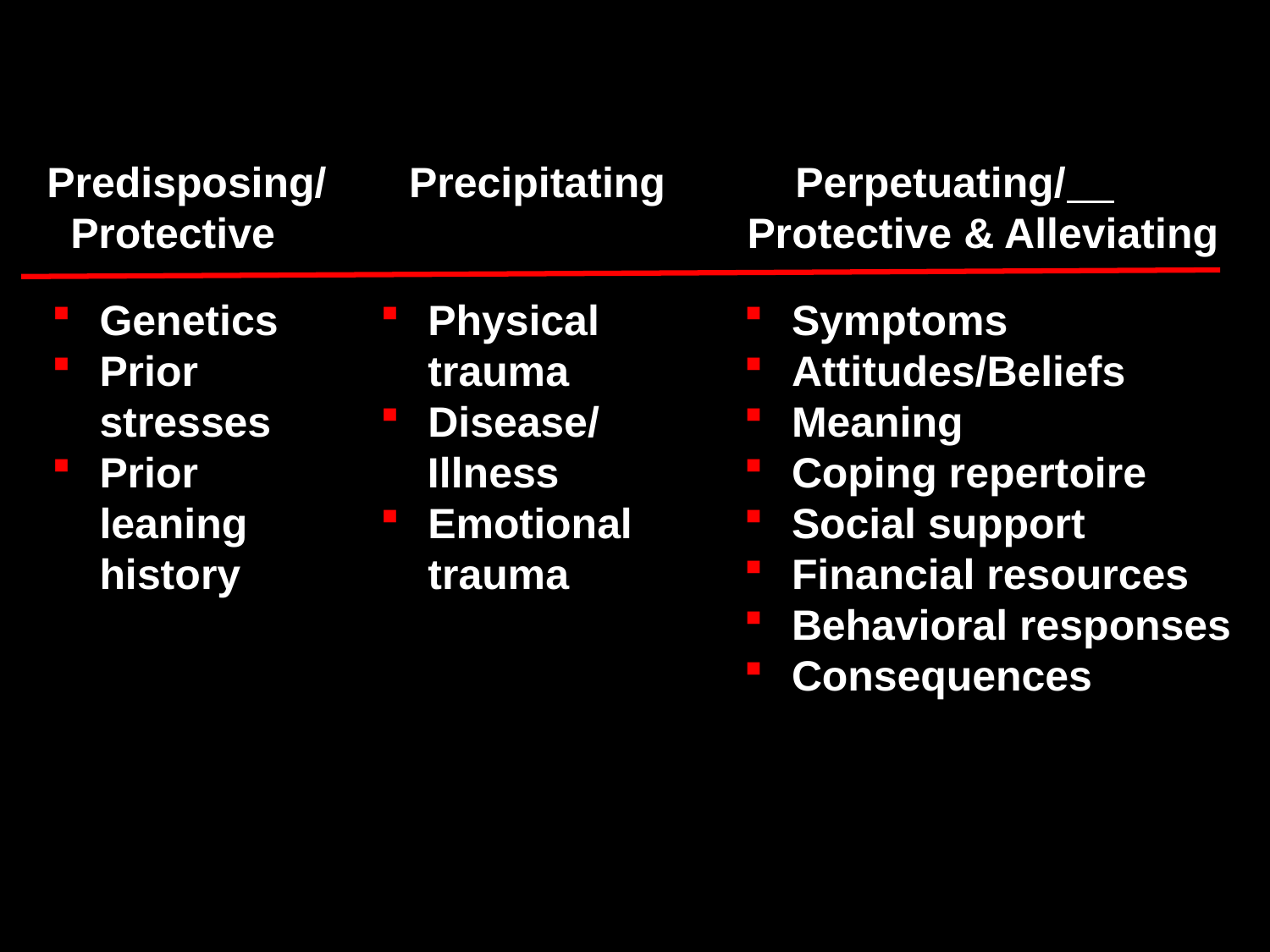

Predisposing/       Precipitating           Perpetuating/
  Protective                                        Protective & Alleviating
Genetics
Prior stresses
Prior leaning history

Physical trauma
Disease/
    Illness
Emotional trauma
Symptoms
Attitudes/Beliefs
Meaning
Coping repertoire
Social support
Financial resources
Behavioral responses
Consequences